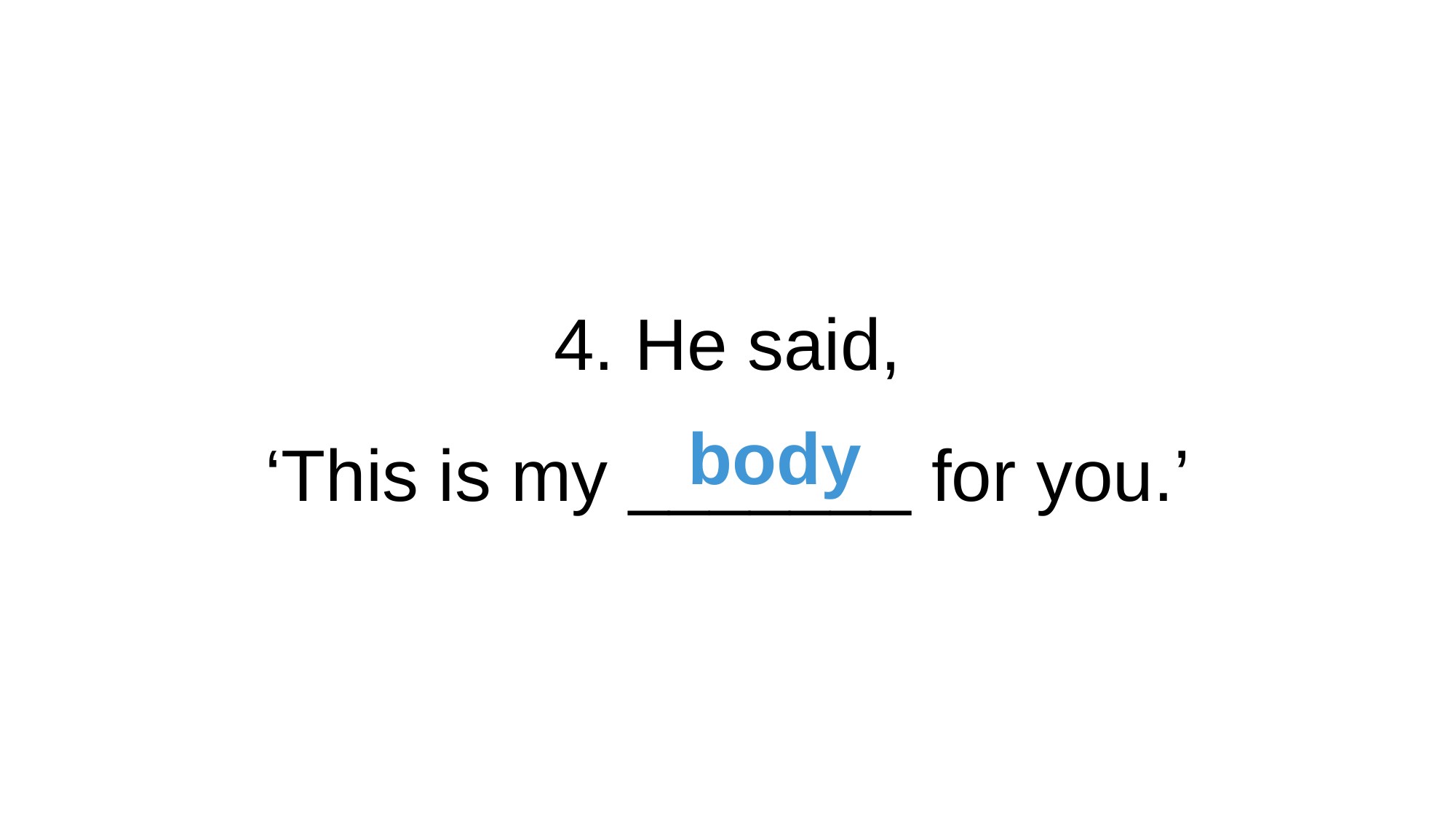

4. He said,
‘This is my _______ for you.’
body